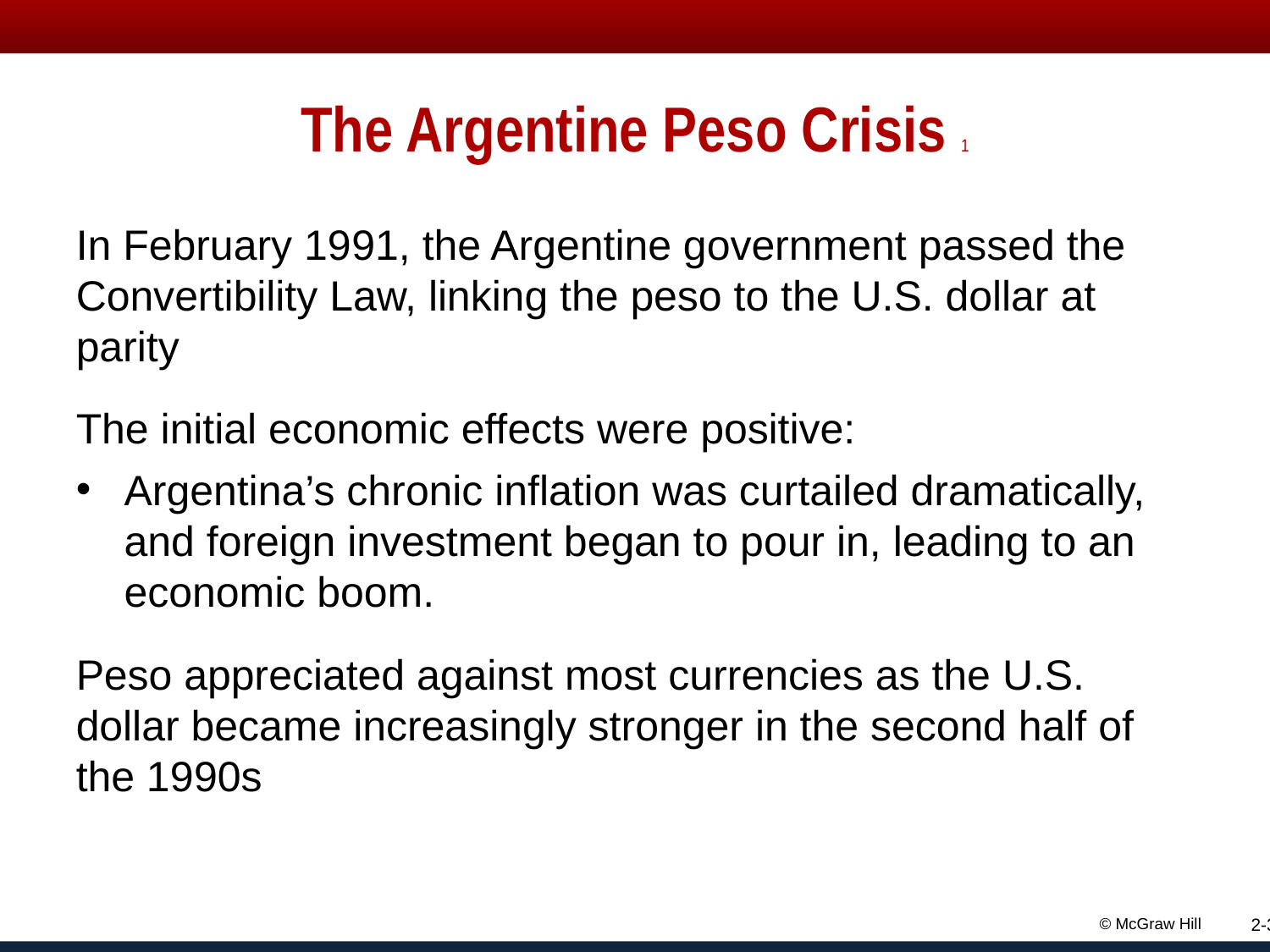

# The Argentine Peso Crisis 1
In February 19 91, the Argentine government passed the Convertibility Law, linking the peso to the U.S. dollar at parity
The initial economic effects were positive:
Argentina’s chronic inflation was curtailed dramatically, and foreign investment began to pour in, leading to an economic boom.
Peso appreciated against most currencies as the U.S. dollar became increasingly stronger in the second half of the 19 90s